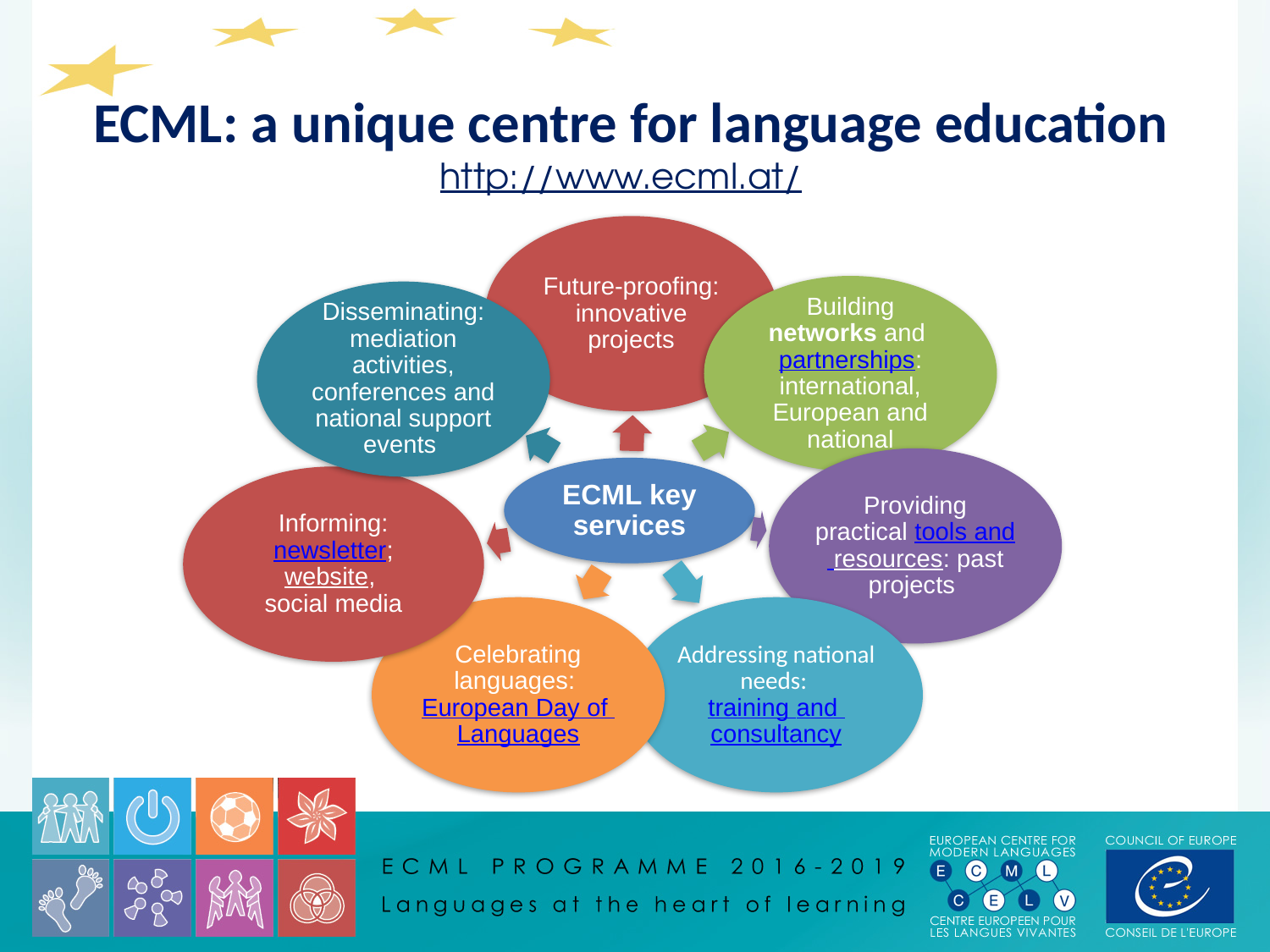

# ECML: a unique centre for language education http://www.ecml.at/
ECML key services

Future-proofing: innovative projects

Building networks and partnerships: international, European and national

Providing practical tools and resources: past projects

Addressing national needs:
training and consultancy

Celebrating languages: European Day of Languages

Informing:
 newsletter;
website,
social media

Disseminating: mediation activities, conferences and national support events